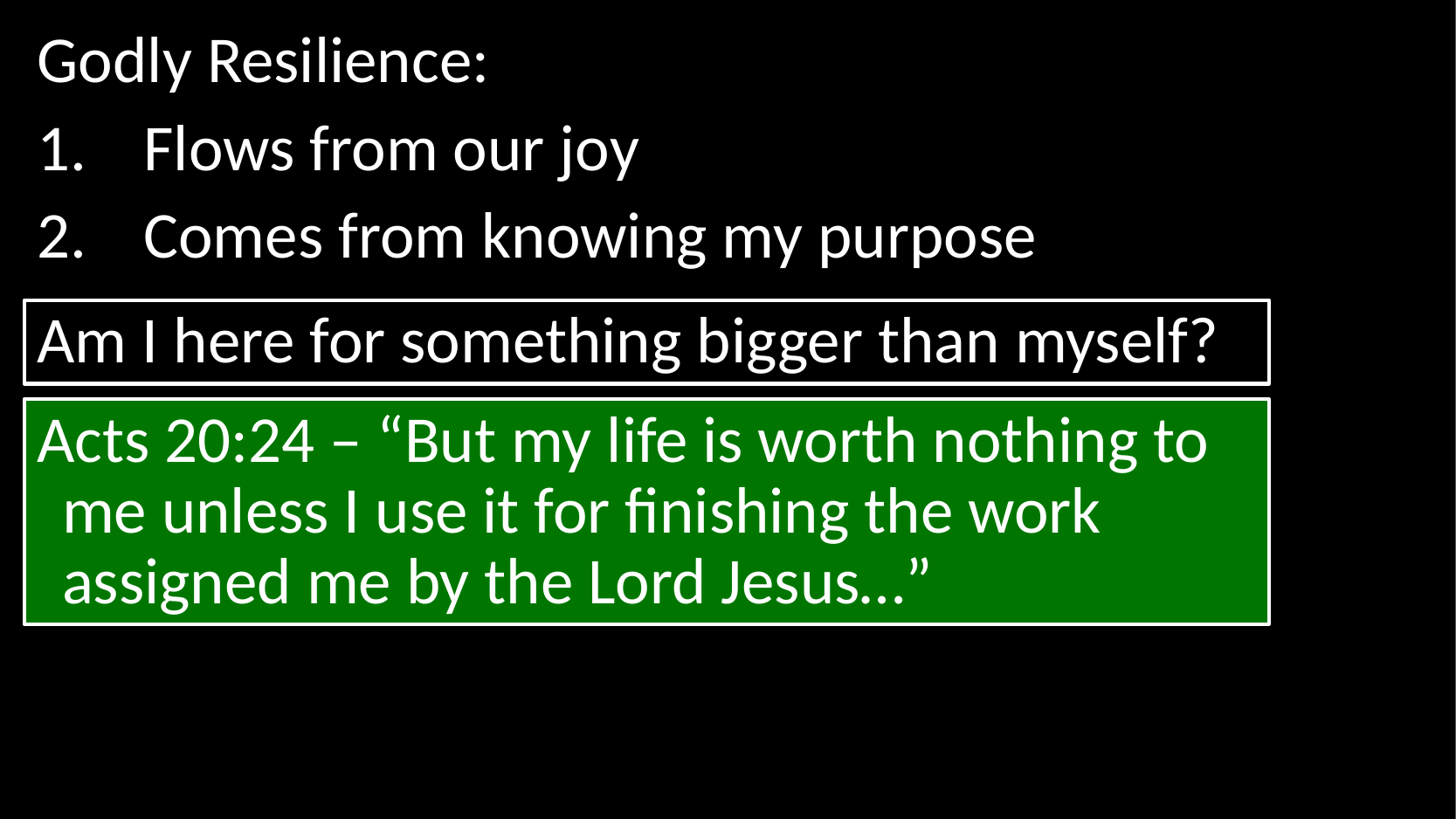

Godly Resilience:
Flows from our joy
Comes from knowing my purpose
Am I here for something bigger than myself?
Acts 20:24 – “But my life is worth nothing to me unless I use it for finishing the work assigned me by the Lord Jesus…”
#